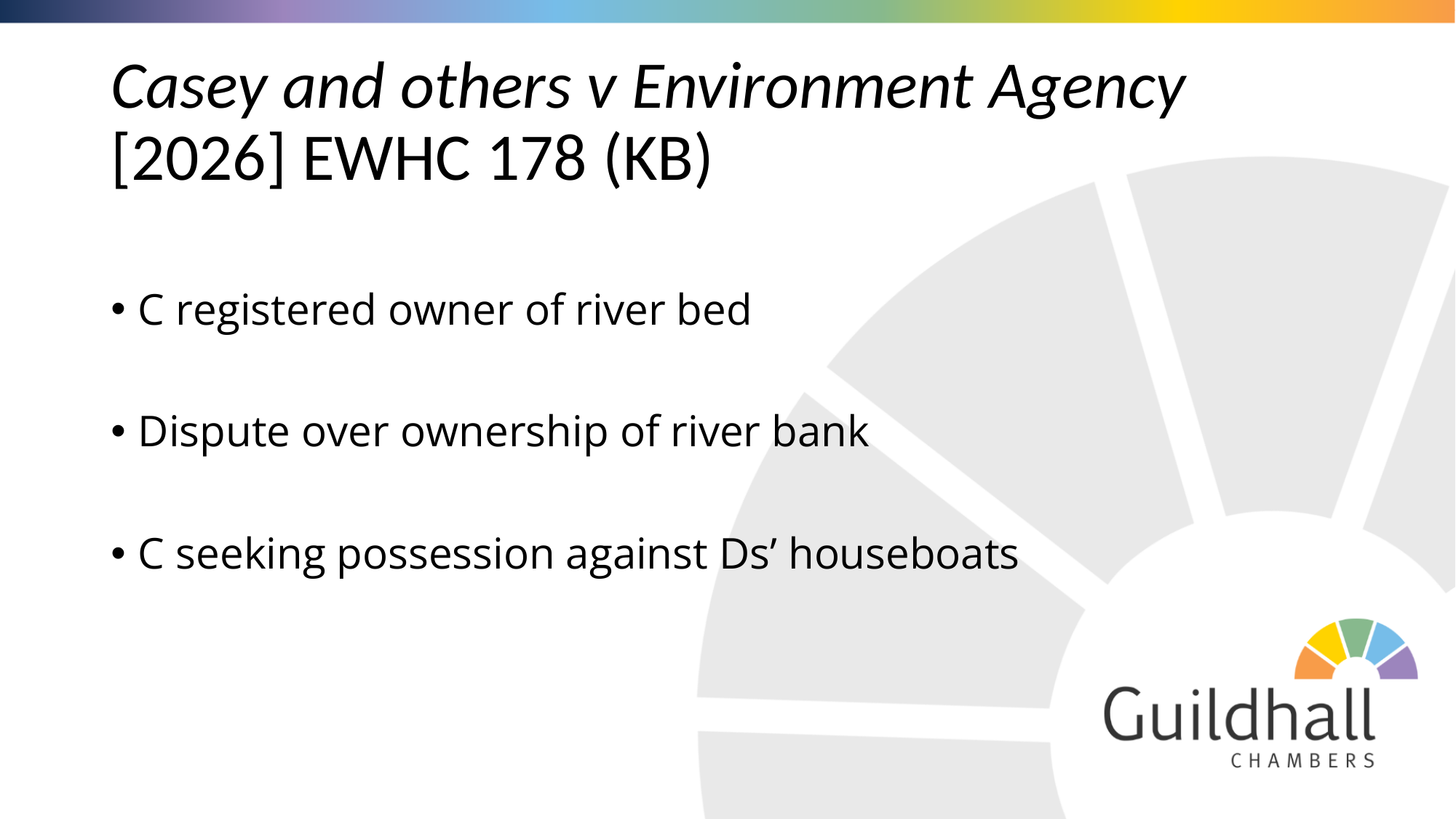

# Casey and others v Environment Agency [2026] EWHC 178 (KB)
C registered owner of river bed

Dispute over ownership of river bank

C seeking possession against Ds’ houseboats